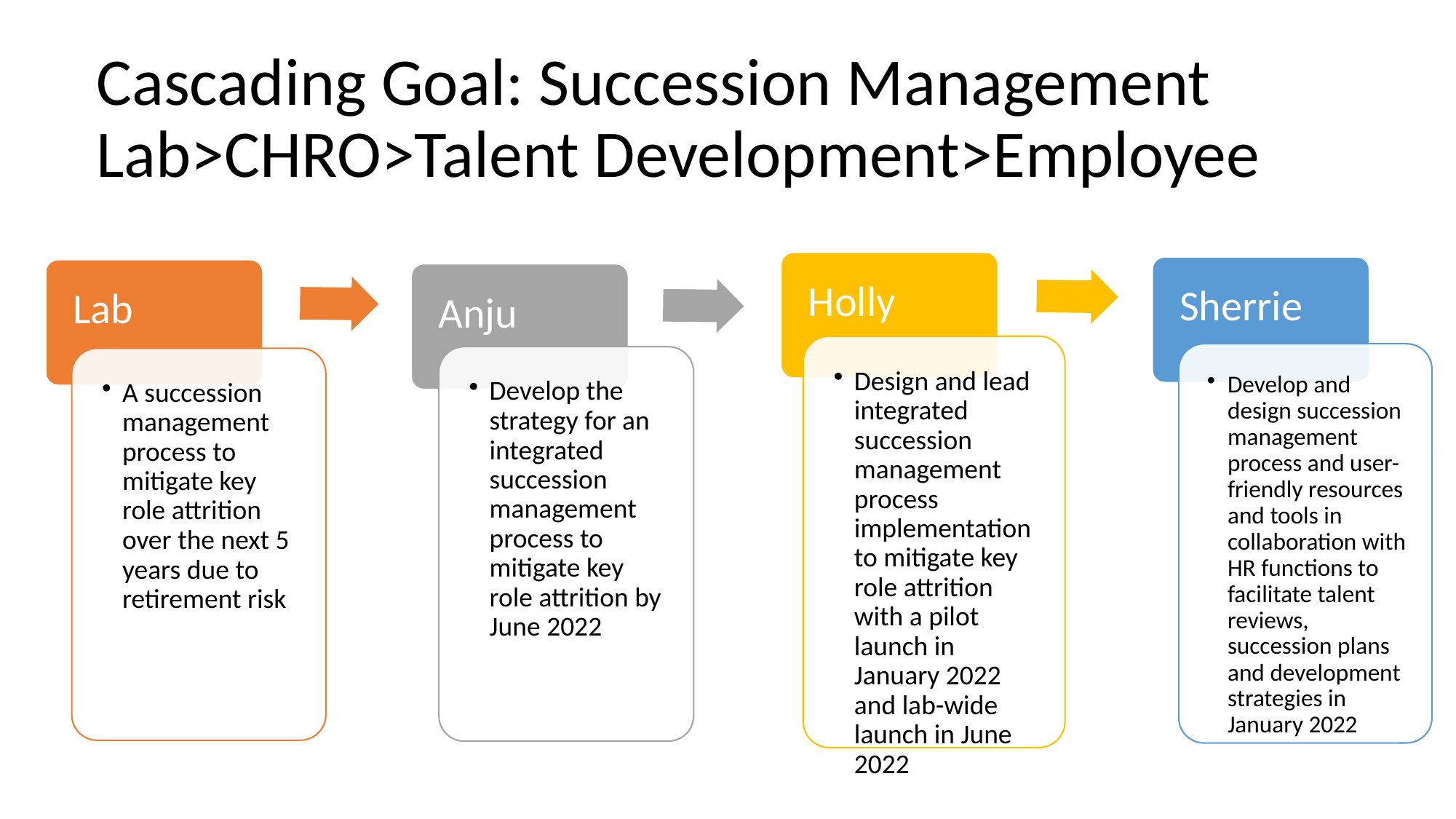

# Cascading Goal: Succession Management Lab>CHRO>Talent Development>Employee
Lab
A succession management process to mitigate key role attrition over the next 5 years due to retirement risk

Anju
Develop the strategy for an integrated succession management process to mitigate key role attrition by June 2022

Holly
Design and lead integrated succession management process implementation to mitigate key role attrition with a pilot launch in January 2022 and lab-wide launch in June 2022

Sherrie
Develop and design succession management process and user-friendly resources and tools in collaboration with HR functions to facilitate talent reviews, succession plans and development strategies in January 2022